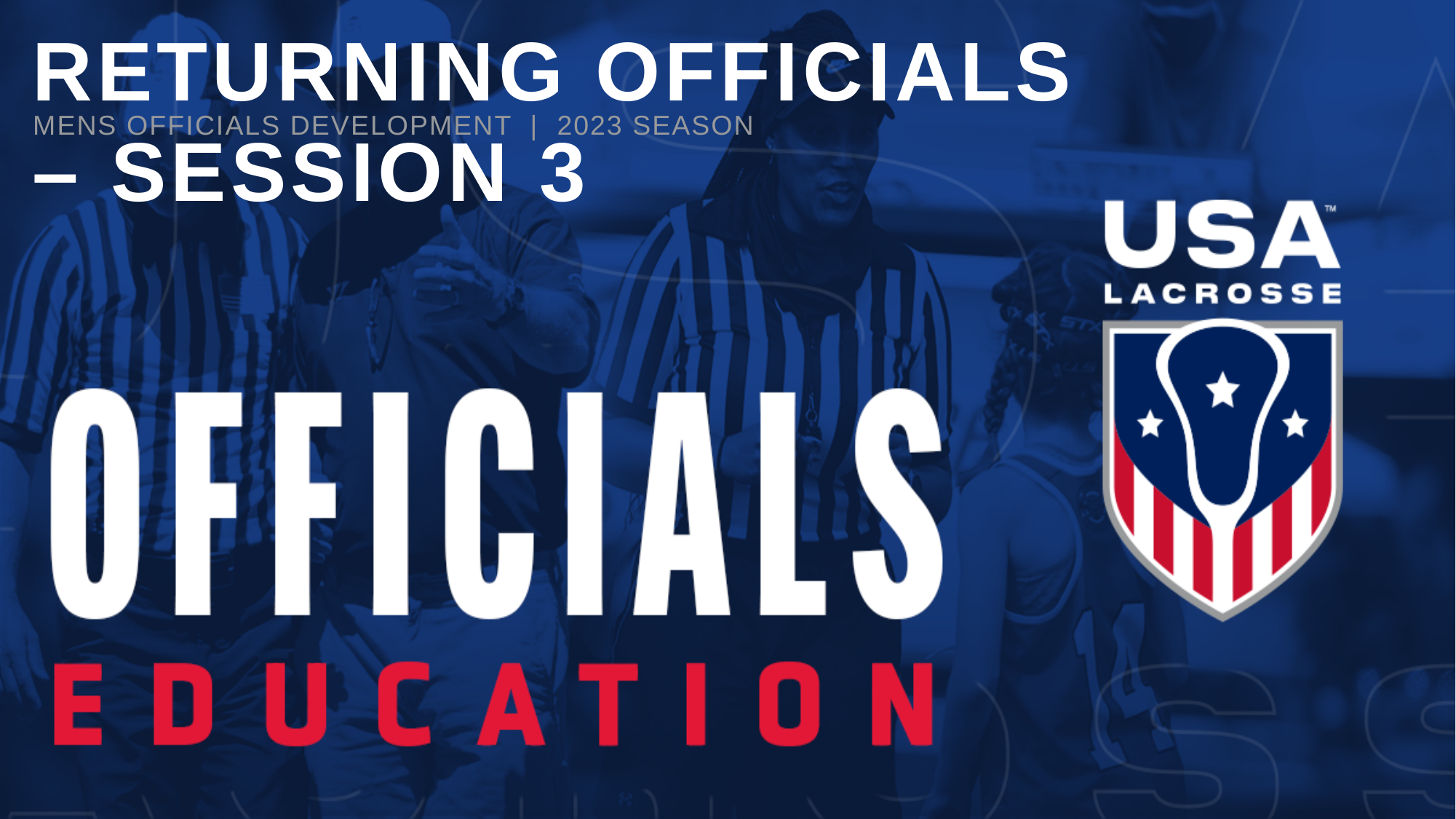

RETURNING OFFICIALS – SESSION 3
MENS OFFICIALS DEVELOPMENT  |  2023 SEASON